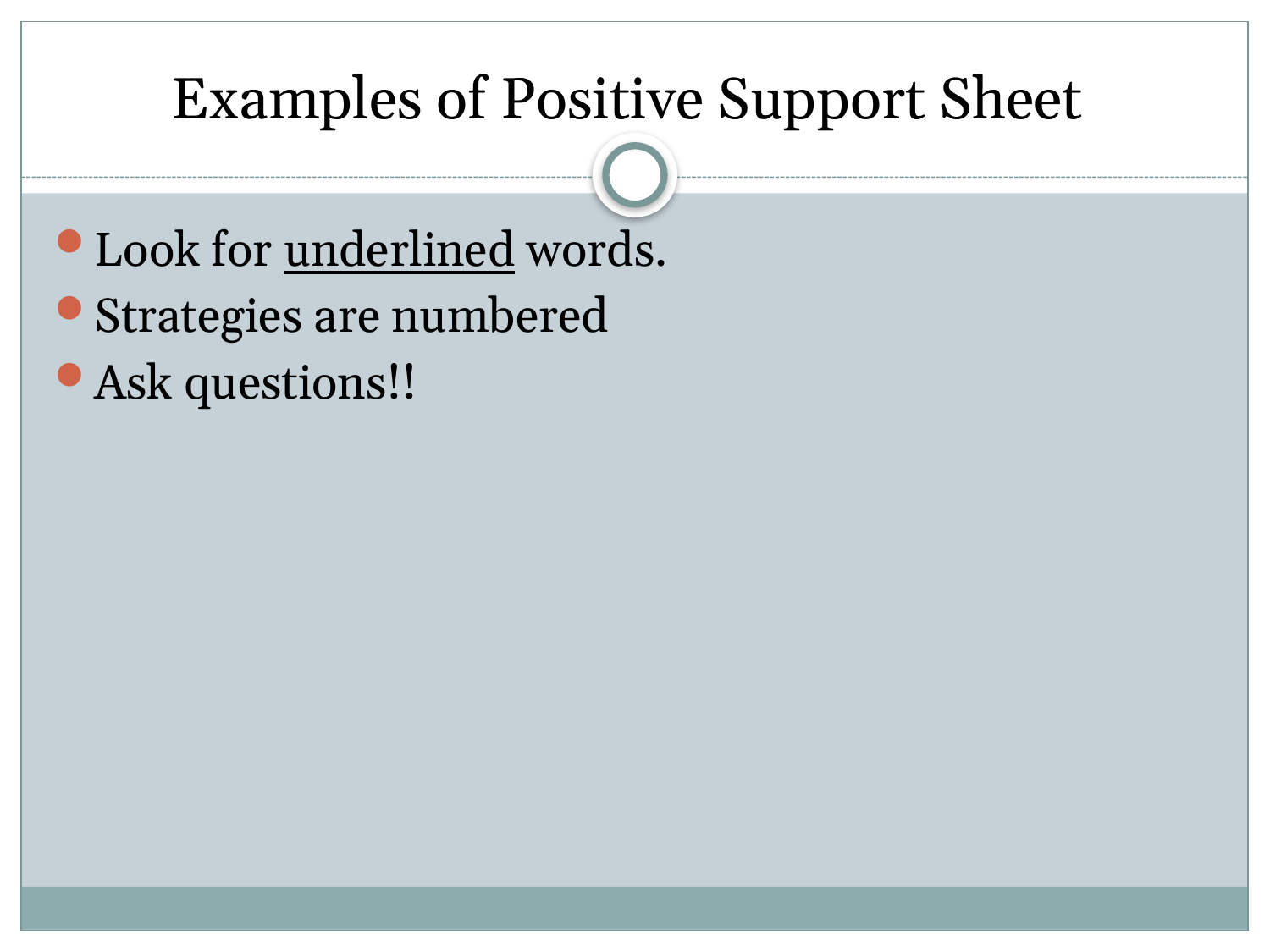

# Examples of Positive Support Sheet
Look for underlined words.
Strategies are numbered
Ask questions!!